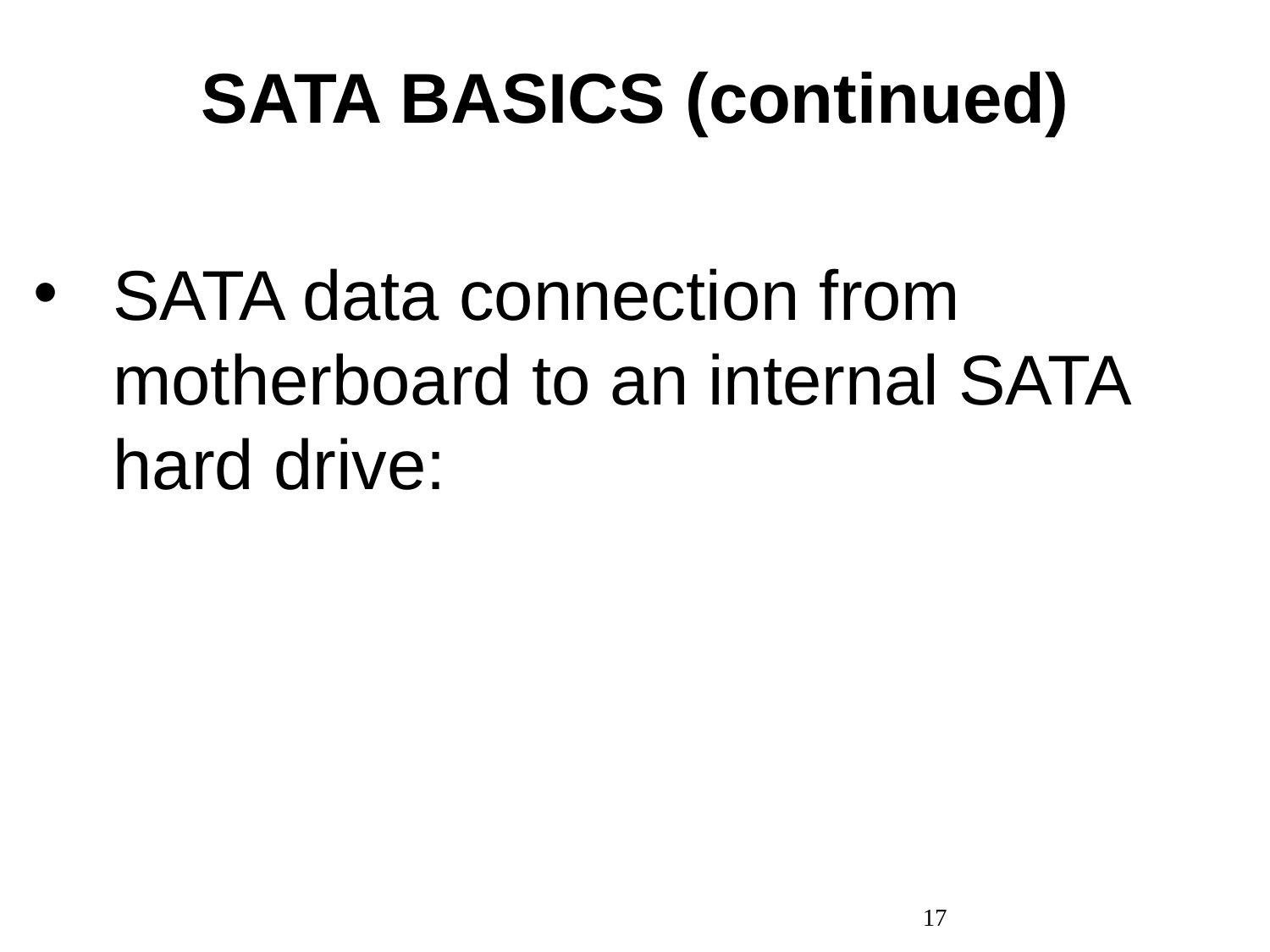

# SATA BASICS (continued)
SATA data connection from motherboard to an internal SATA hard drive:
17